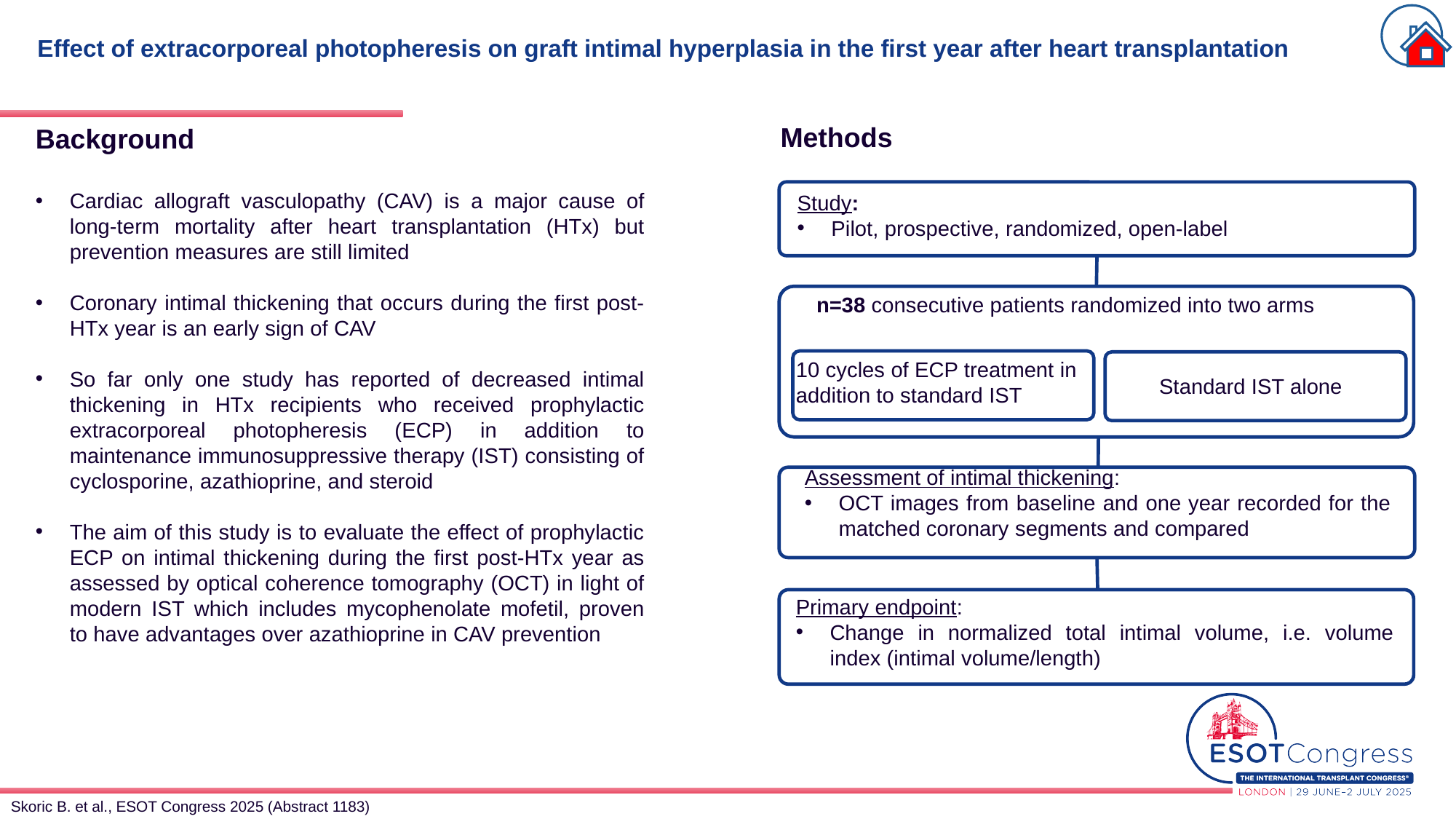

# Effect of extracorporeal photopheresis on graft intimal hyperplasia in the first year after heart transplantation

Methods
Background

Cardiac allograft vasculopathy (CAV) is a major cause of long-term mortality after heart transplantation (HTx) but prevention measures are still limited

Coronary intimal thickening that occurs during the first post-HTx year is an early sign of CAV

So far only one study has reported of decreased intimal thickening in HTx recipients who received prophylactic extracorporeal photopheresis (ECP) in addition to maintenance immunosuppressive therapy (IST) consisting of cyclosporine, azathioprine, and steroid

The aim of this study is to evaluate the effect of prophylactic ECP on intimal thickening during the first post-HTx year as assessed by optical coherence tomography (OCT) in light of modern IST which includes mycophenolate mofetil, proven to have advantages over azathioprine in CAV prevention

Study:
Pilot, prospective, randomized, open-label

n=38 consecutive patients randomized into two arms

10 cycles of ECP treatment in addition to standard IST

Standard IST alone

Assessment of intimal thickening:
OCT images from baseline and one year recorded for the matched coronary segments and compared

Primary endpoint:
Change in normalized total intimal volume, i.e. volume index (intimal volume/length)

Skoric B. et al., ESOT Congress 2025 (Abstract 1183)